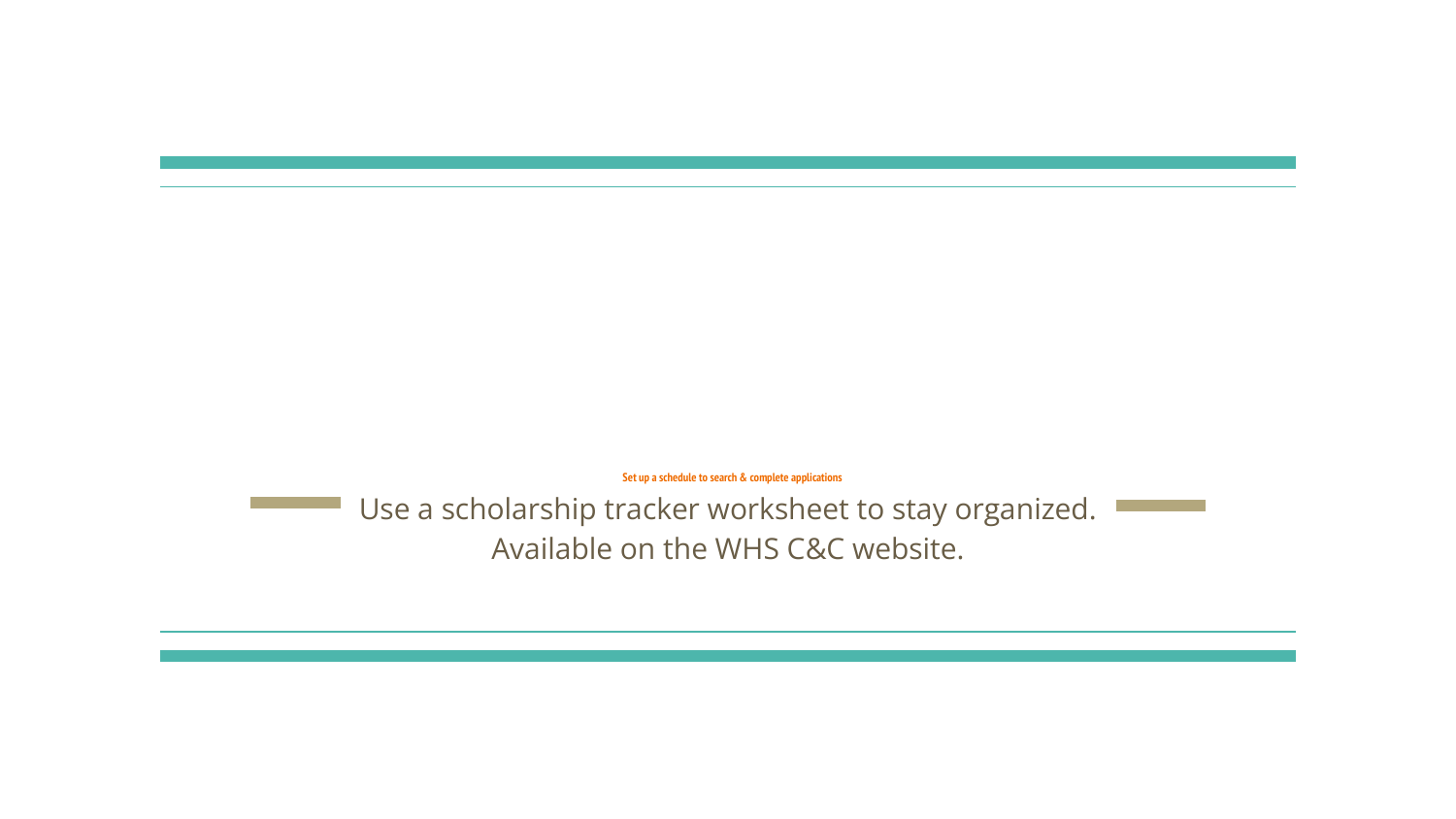

# Set up a schedule to search & complete applications
Use a scholarship tracker worksheet to stay organized.
Available on the WHS C&C website.